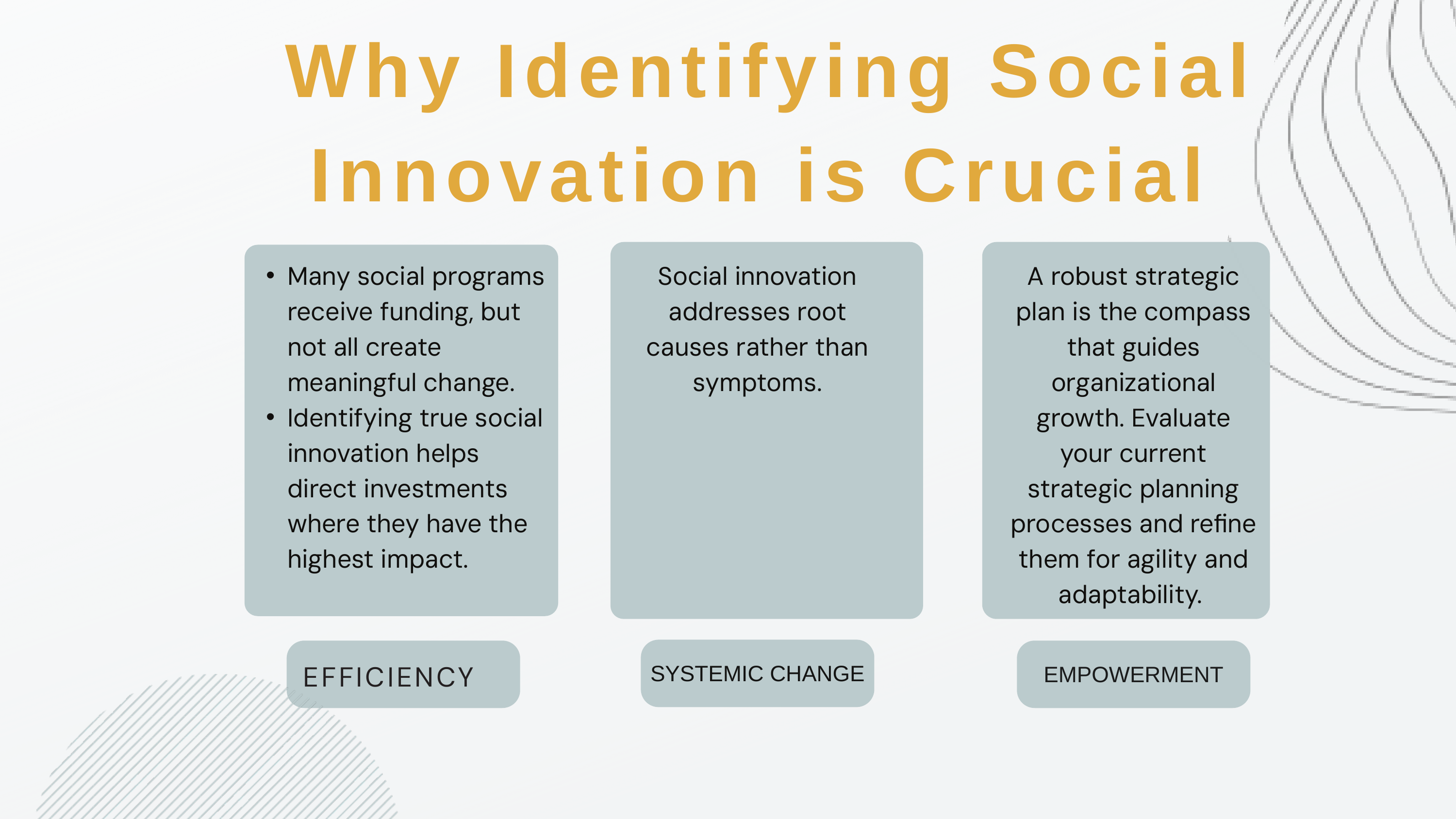

Why Identifying Social Innovation is Crucial

Many social programs receive funding, but not all create meaningful change.
Identifying true social innovation helps direct investments where they have the highest impact.

Social innovation addresses root causes rather than symptoms.

A robust strategic plan is the compass that guides organizational growth. Evaluate your current strategic planning processes and refine them for agility and adaptability.

SYSTEMIC CHANGE

EMPOWERMENT
EFFICIENCY